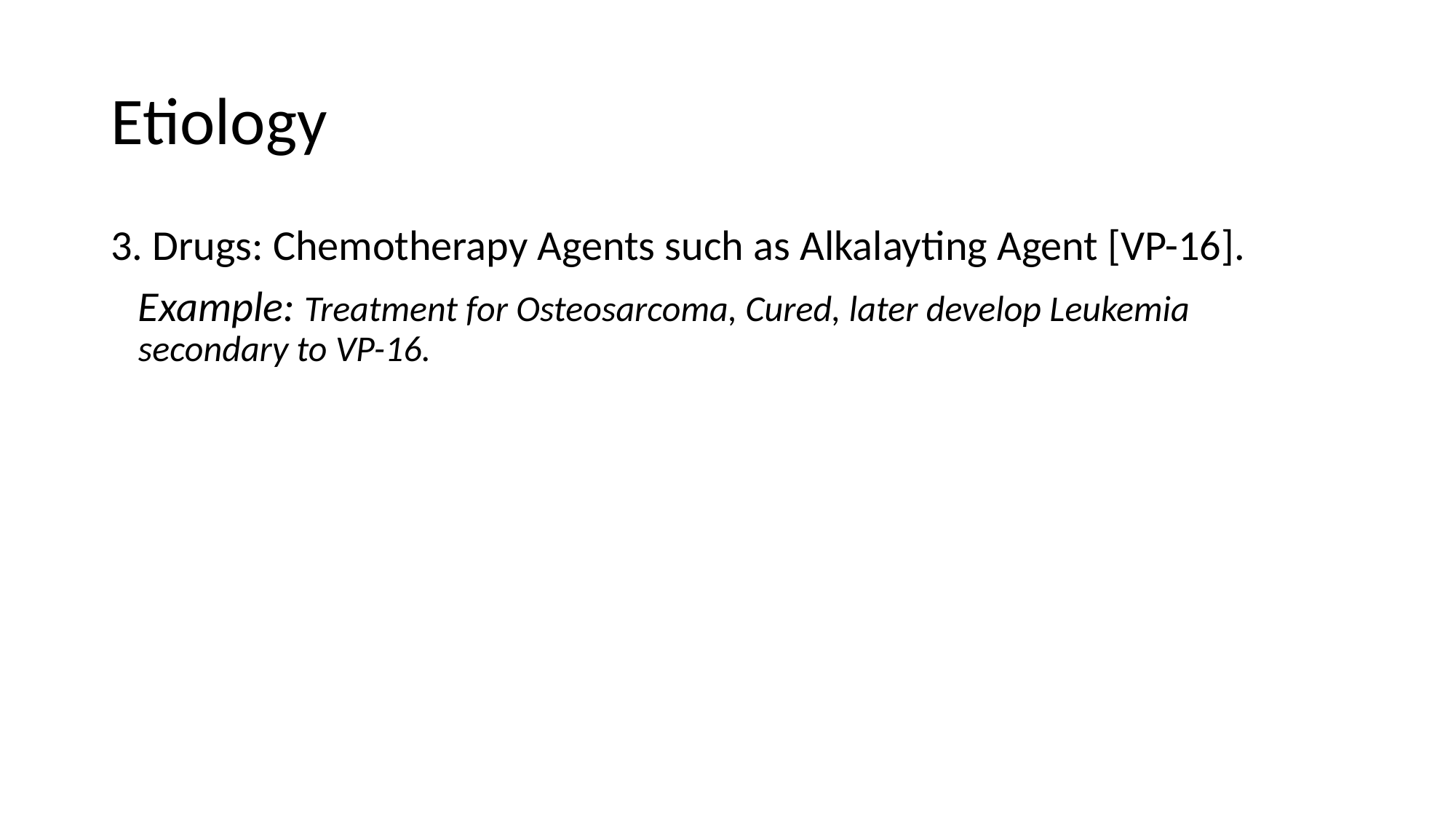

# Etiology
3. Drugs: Chemotherapy Agents such as Alkalayting Agent [VP-16].
	Example: Treatment for Osteosarcoma, Cured, later develop Leukemia secondary to VP-16.